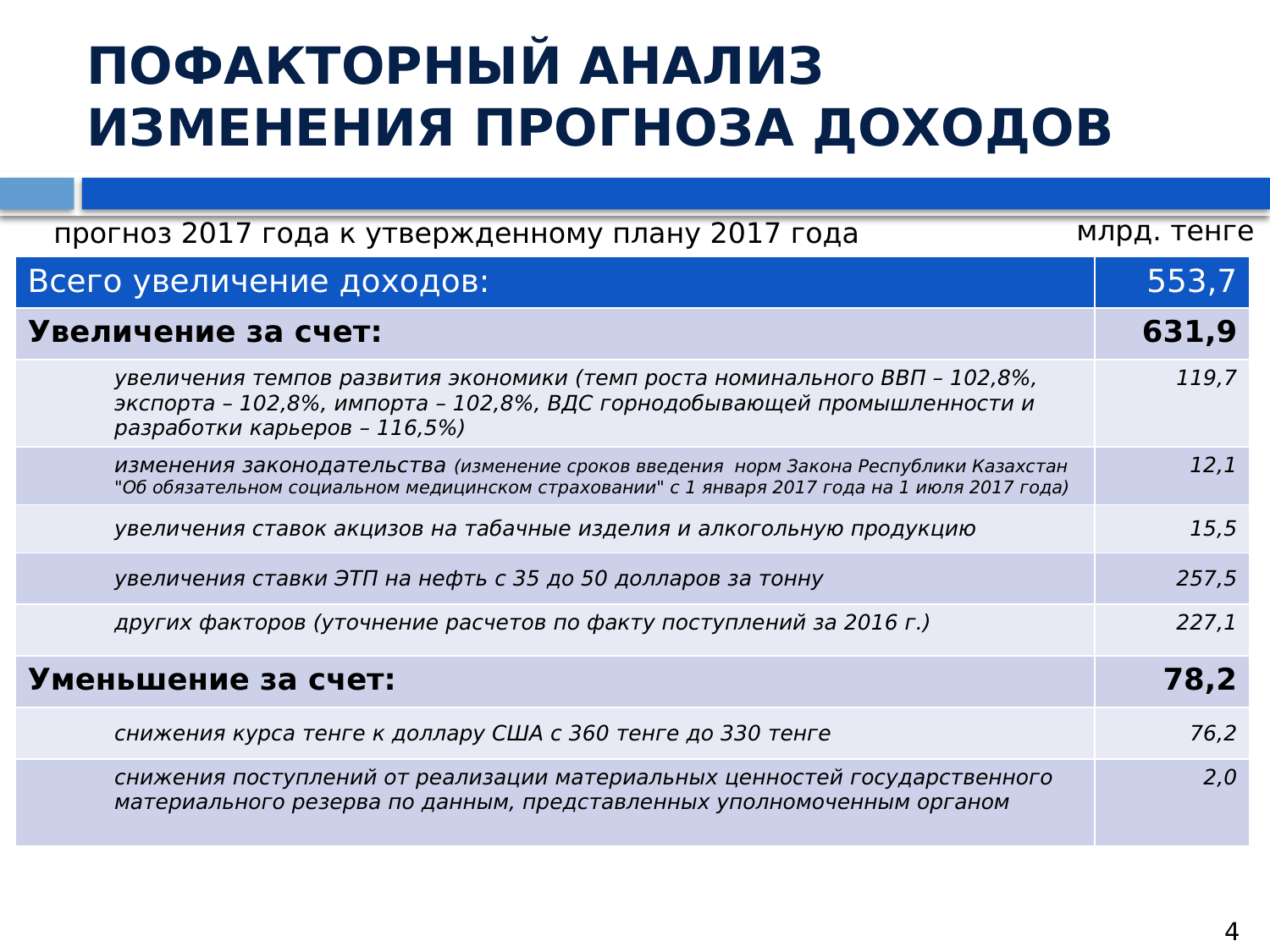

# Пофакторный анализ изменения Прогноза доходов
млрд. тенге
прогноз 2017 года к утвержденному плану 2017 года
| Всего увеличение доходов: | 553,7 |
| --- | --- |
| Увеличение за счет: | 631,9 |
| увеличения темпов развития экономики (темп роста номинального ВВП – 102,8%, экспорта – 102,8%, импорта – 102,8%, ВДС горнодобывающей промышленности и разработки карьеров – 116,5%) | 119,7 |
| изменения законодательства (изменение сроков введения норм Закона Республики Казахстан "Об обязательном социальном медицинском страховании" с 1 января 2017 года на 1 июля 2017 года) | 12,1 |
| увеличения ставок акцизов на табачные изделия и алкогольную продукцию | 15,5 |
| увеличения ставки ЭТП на нефть с 35 до 50 долларов за тонну | 257,5 |
| других факторов (уточнение расчетов по факту поступлений за 2016 г.) | 227,1 |
| Уменьшение за счет: | 78,2 |
| снижения курса тенге к доллару США с 360 тенге до 330 тенге | 76,2 |
| снижения поступлений от реализации материальных ценностей государственного материального резерва по данным, представленных уполномоченным органом | 2,0 |
4